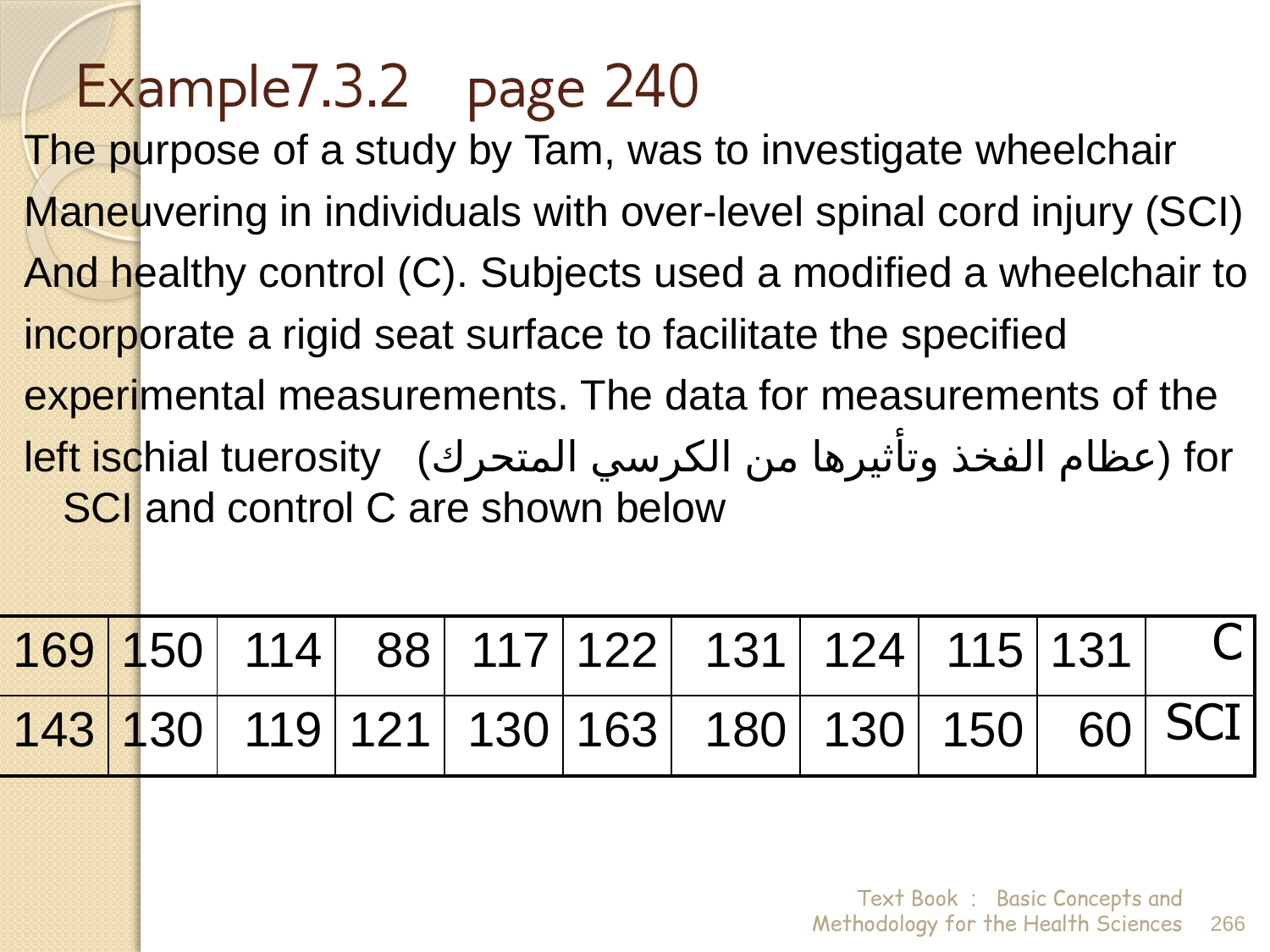

# Example7.3.2   page 240
The purpose of a study by Tam, was to investigate wheelchair
Maneuvering in individuals with over-level spinal cord injury (SCI)
And healthy control (C). Subjects used a modified a wheelchair to
incorporate a rigid seat surface to facilitate the specified
experimental measurements. The data for measurements of the
left ischial tuerosity   (عظام الفخذ وتأثيرها من الكرسي المتحرك) for SCI and control C are shown below
| 169 | 150 | 114 | 88 | 117 | 122 | 131 | 124 | 115 | 131 | C |
| --- | --- | --- | --- | --- | --- | --- | --- | --- | --- | --- |
| 143 | 130 | 119 | 121 | 130 | 163 | 180 | 130 | 150 | 60 | SCI |
Text Book  :   Basic Concepts and Methodology for the Health Sciences
266